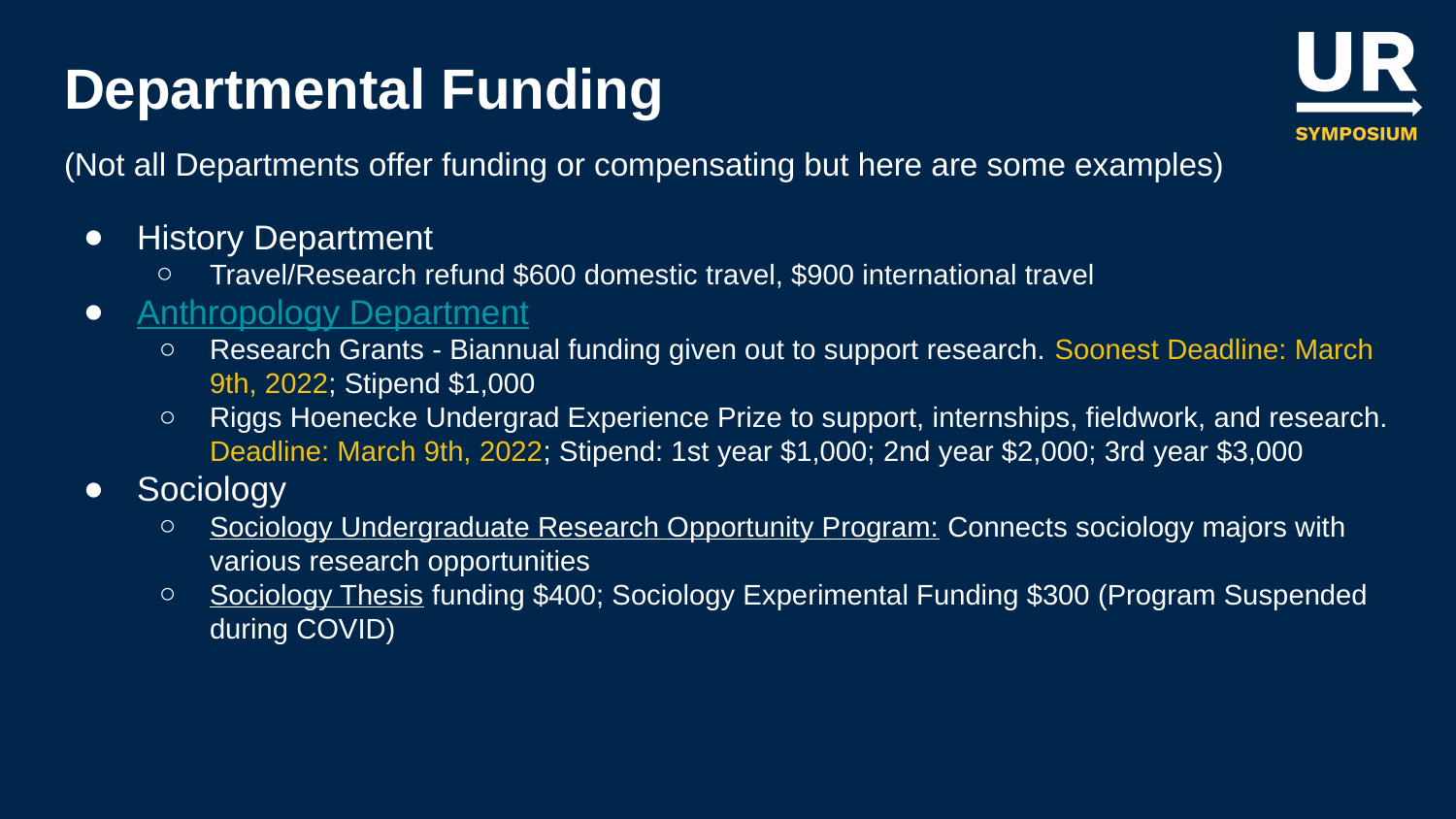

# Departmental Funding
(Not all Departments offer funding or compensating but here are some examples)
History Department
Travel/Research refund $600 domestic travel, $900 international travel
Anthropology Department
Research Grants - Biannual funding given out to support research. Soonest Deadline: March 9th, 2022; Stipend $1,000
Riggs Hoenecke Undergrad Experience Prize to support, internships, fieldwork, and research. Deadline: March 9th, 2022; Stipend: 1st year $1,000; 2nd year $2,000; 3rd year $3,000
Sociology
Sociology Undergraduate Research Opportunity Program: Connects sociology majors with various research opportunities
Sociology Thesis funding $400; Sociology Experimental Funding $300 (Program Suspended during COVID)